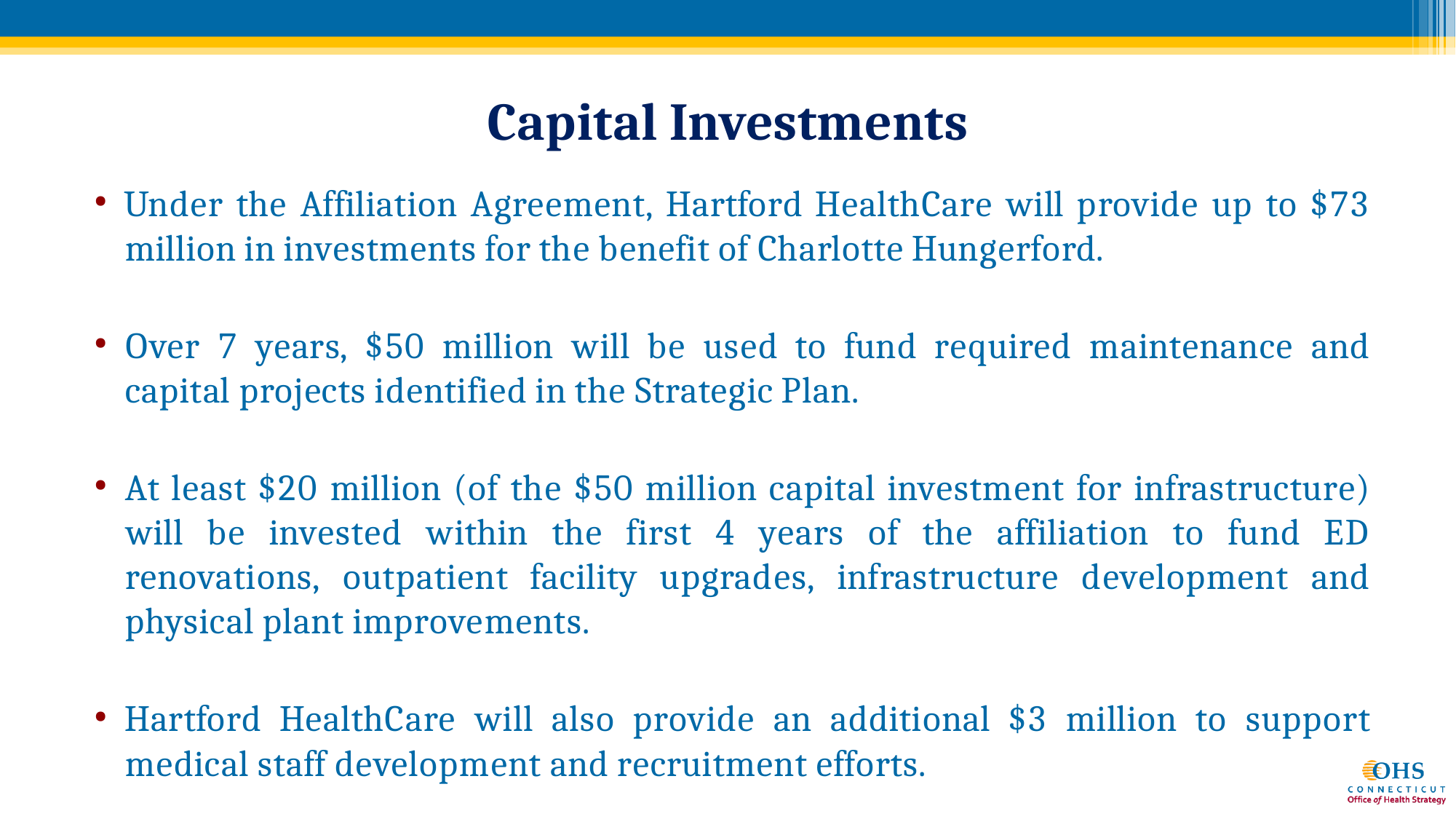

# Capital Investments
Under the Affiliation Agreement, Hartford HealthCare will provide up to $73 million in investments for the benefit of Charlotte Hungerford.

Over 7 years, $50 million will be used to fund required maintenance and capital projects identified in the Strategic Plan.

At least $20 million (of the $50 million capital investment for infrastructure) will be invested within the first 4 years of the affiliation to fund ED renovations, outpatient facility upgrades, infrastructure development and physical plant improvements.

Hartford HealthCare will also provide an additional $3 million to support medical staff development and recruitment efforts.